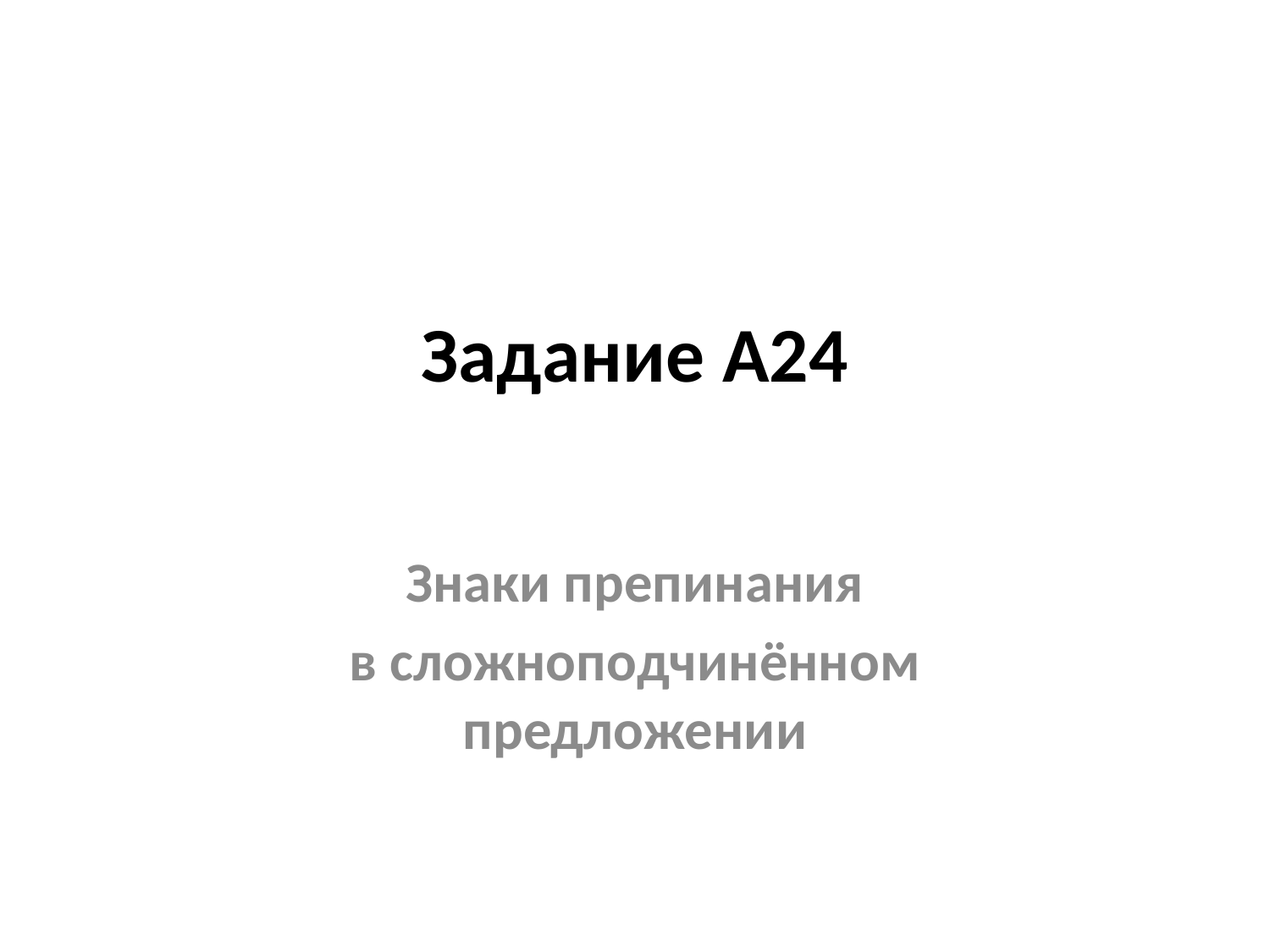

# Задание А24
Знаки препинания
в сложноподчинённом предложении